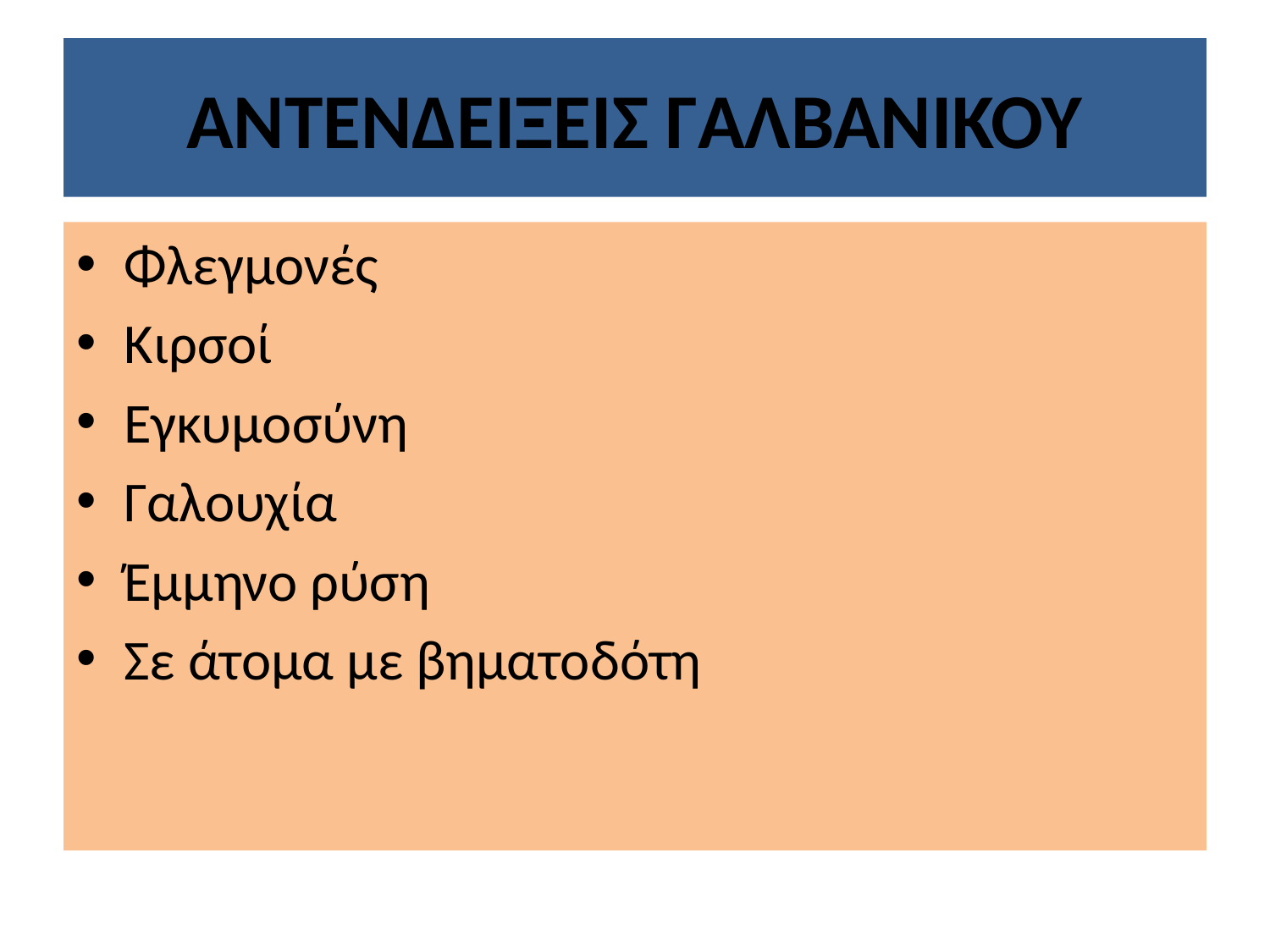

# ΑΝΤΕΝΔΕΙΞΕΙΣ ΓΑΛΒΑΝΙΚΟΥ
Φλεγμονές
Κιρσοί
Εγκυμοσύνη
Γαλουχία
Έμμηνο ρύση
Σε άτομα με βηματοδότη